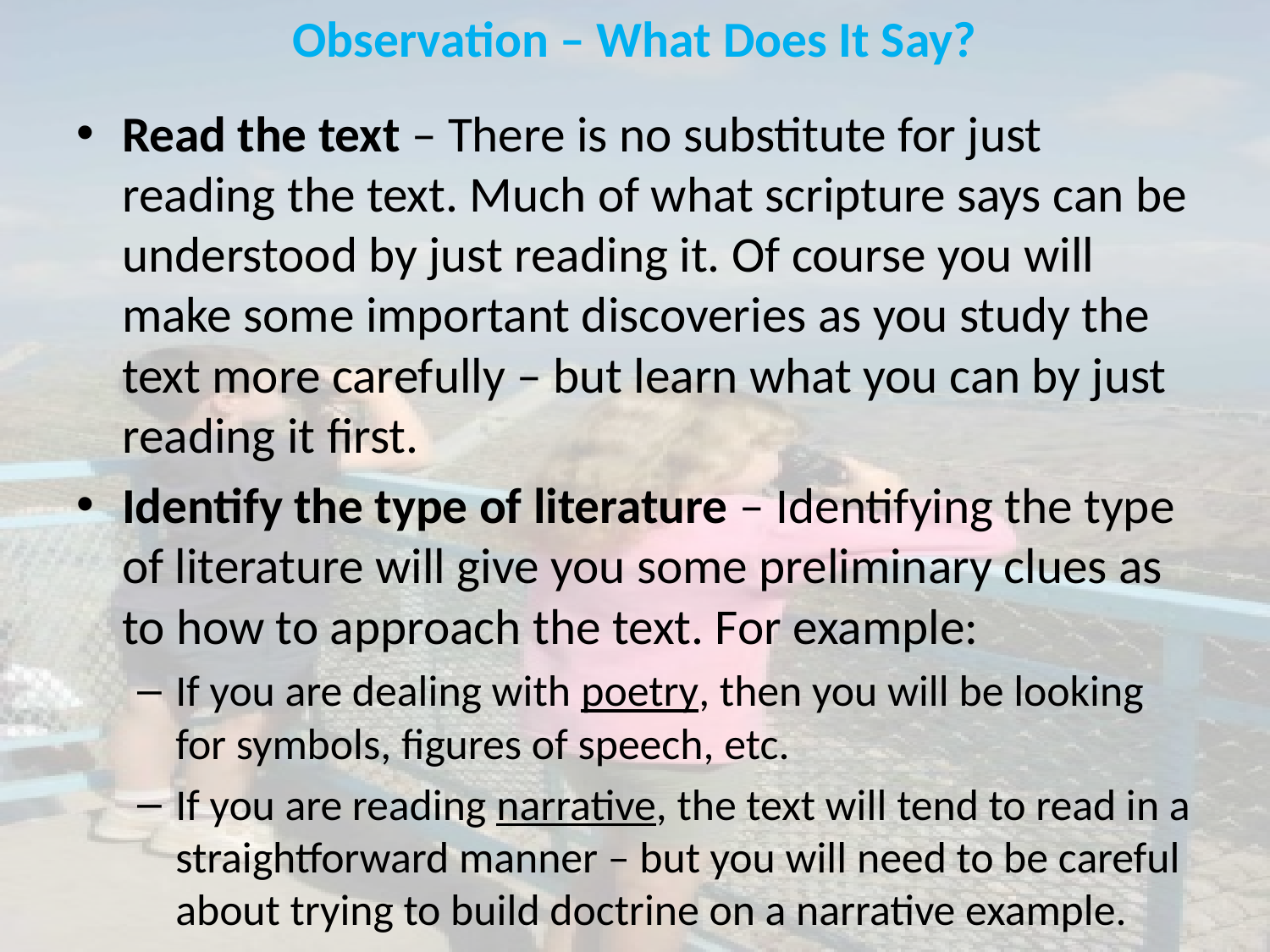

# Observation – What Does It Say?
Read the text – There is no substitute for just reading the text. Much of what scripture says can be understood by just reading it. Of course you will make some important discoveries as you study the text more carefully – but learn what you can by just reading it first.
Identify the type of literature – Identifying the type of literature will give you some preliminary clues as to how to approach the text. For example:
If you are dealing with poetry, then you will be looking for symbols, figures of speech, etc.
If you are reading narrative, the text will tend to read in a straightforward manner – but you will need to be careful about trying to build doctrine on a narrative example.